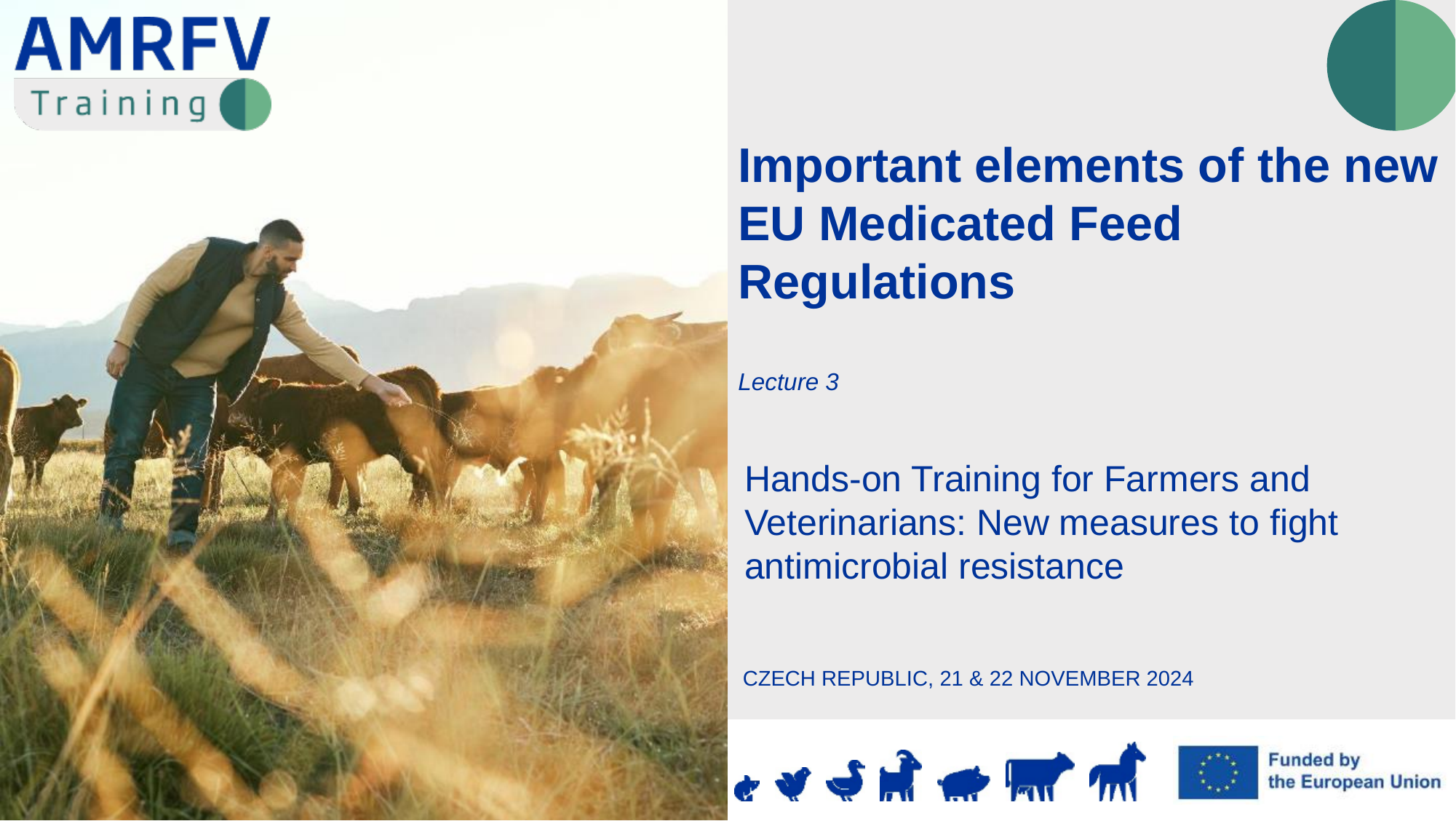

Important elements of the new EU Medicated Feed Regulations

Lecture 3
CZECH REPUBLIC, 21 & 22 NOVEMBER 2024